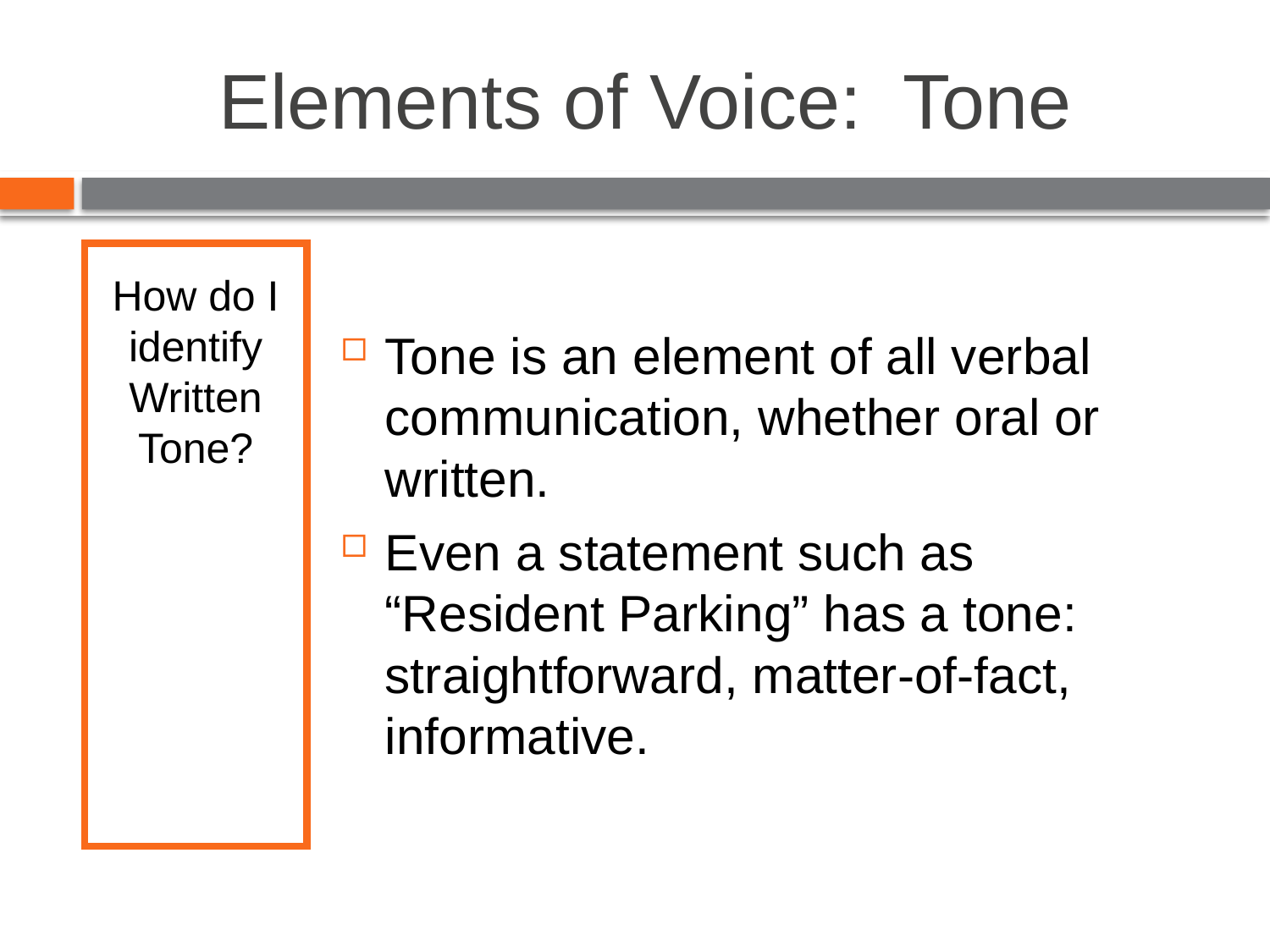

# Elements of Voice:  Tone
How do I identify Written Tone?

Tone is an element of all verbal communication, whether oral or written.
Even a statement such as “Resident Parking” has a tone: straightforward, matter-of-fact, informative.